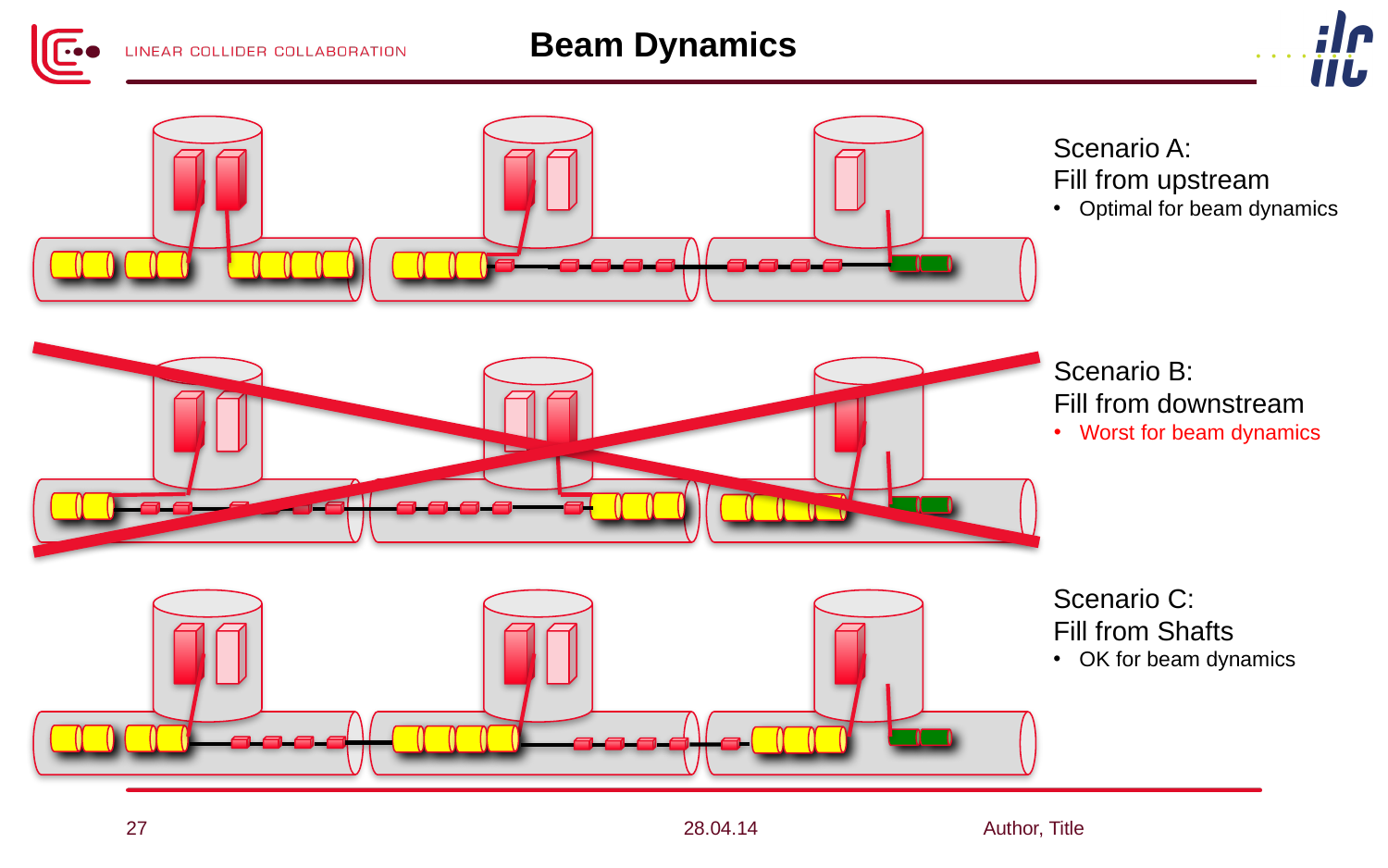

Beam Dynamics

Scenario A:
Fill from upstream
Optimal for beam dynamics
Scenario B:
Fill from downstream
Worst for beam dynamics

Scenario C:
Fill from Shafts
OK for beam dynamics

27
28.04.14
Author, Title